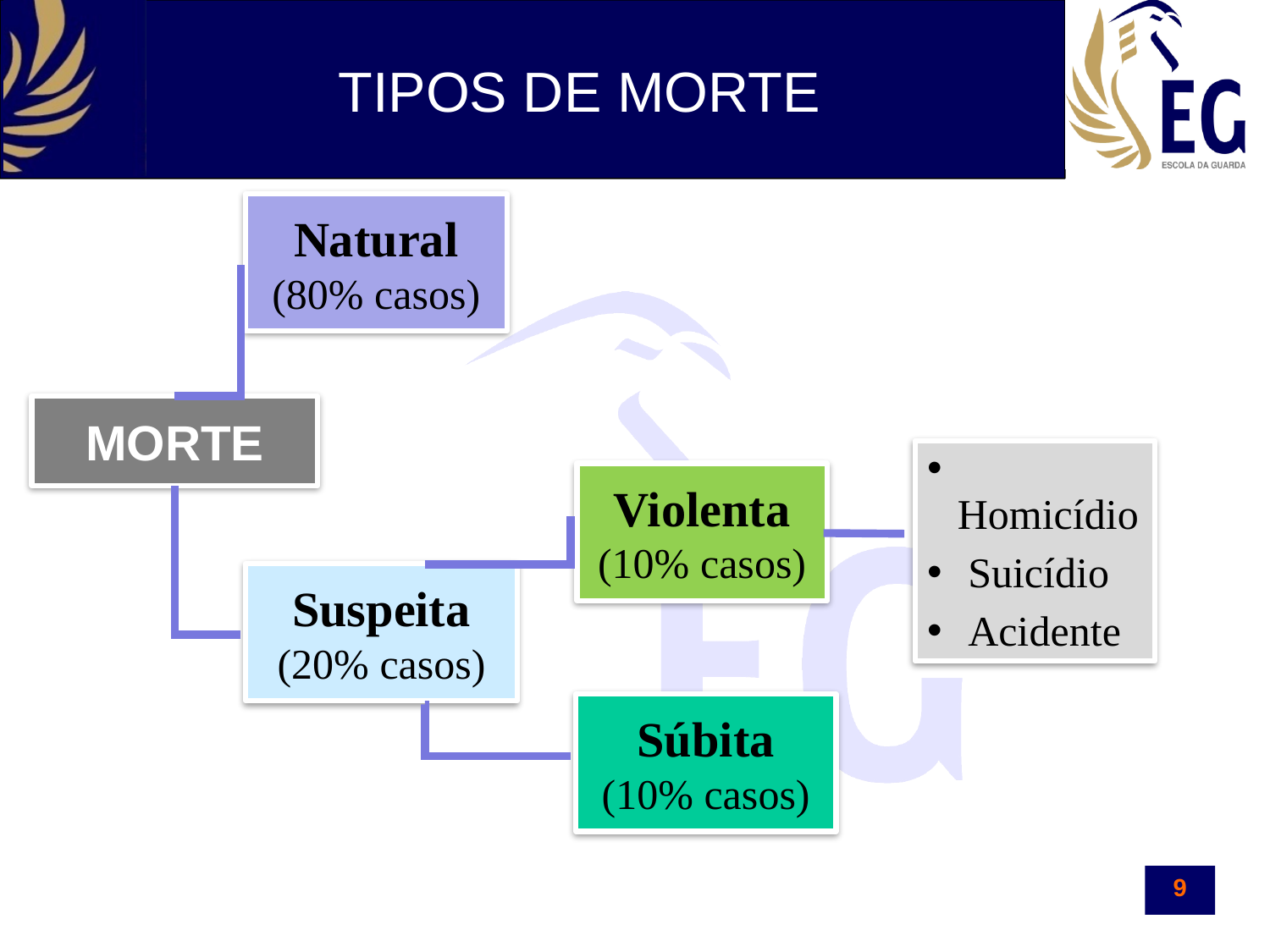

TIPOS DE MORTE
Natural
(80% casos)
MORTE
 Homicídio
 Suicídio
 Acidente
Violenta
(10% casos)
Suspeita
(20% casos)
Súbita
(10% casos)
9
9